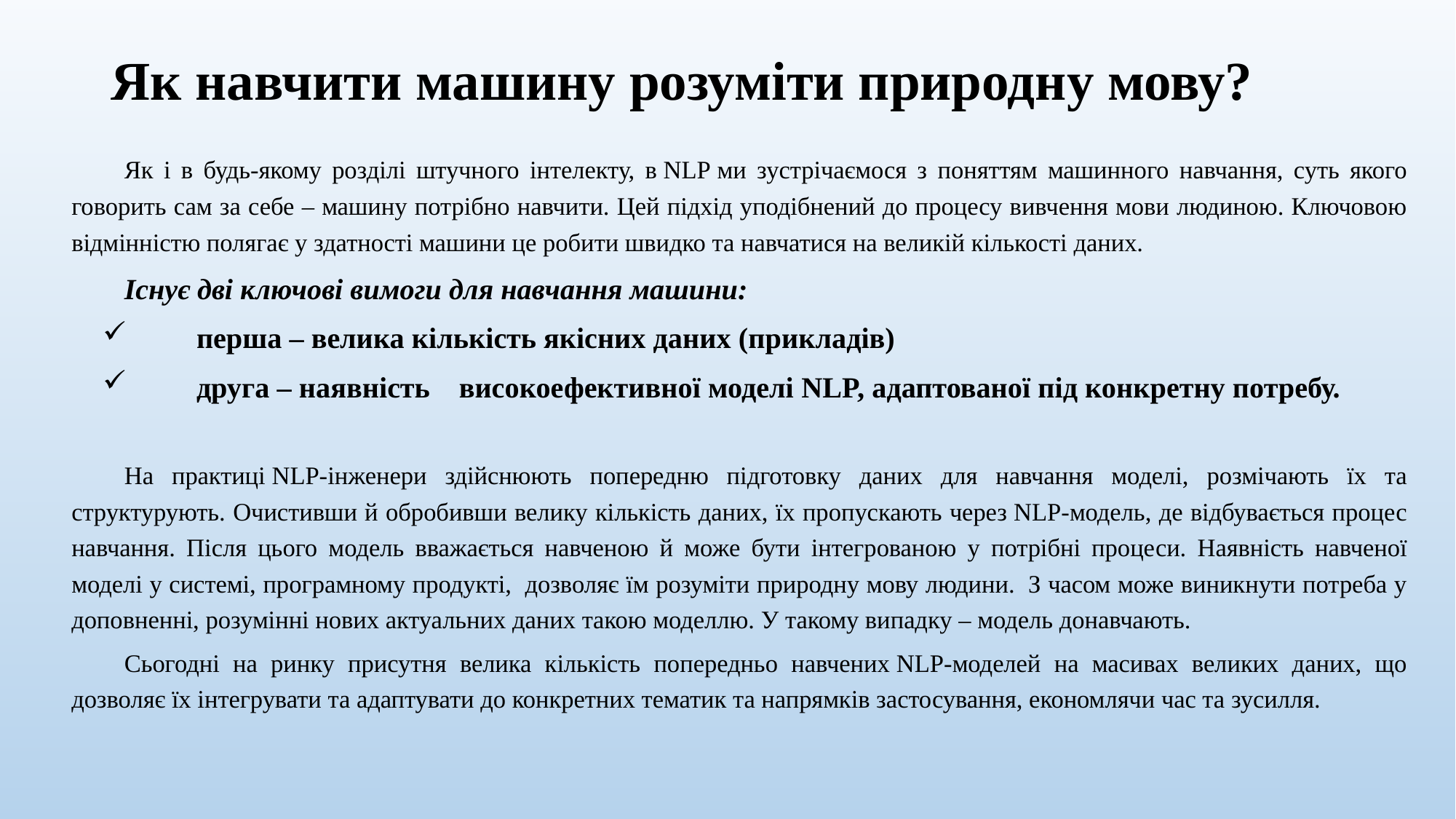

# Як навчити машину розуміти природну мову?
Як і в будь-якому розділі штучного інтелекту, в NLP ми зустрічаємося з поняттям машинного навчання, суть якого говорить сам за себе – машину потрібно навчити. Цей підхід уподібнений до процесу вивчення мови людиною. Ключовою відмінністю полягає у здатності машини це робити швидко та навчатися на великій кількості даних.
Існує дві ключові вимоги для навчання машини:
перша – велика кількість якісних даних (прикладів)
друга – наявність    високоефективної моделі NLP, адаптованої під конкретну потребу.

На практиці NLP-інженери здійснюють попередню підготовку даних для навчання моделі, розмічають їх та структурують. Очистивши й обробивши велику кількість даних, їх пропускають через NLP-модель, де відбувається процес навчання. Після цього модель вважається навченою й може бути інтегрованою у потрібні процеси. Наявність навченої моделі у системі, програмному продукті,  дозволяє їм розуміти природну мову людини.  З часом може виникнути потреба у доповненні, розумінні нових актуальних даних такою моделлю. У такому випадку – модель донавчають.
Сьогодні на ринку присутня велика кількість попередньо навчених NLP-моделей на масивах великих даних, що дозволяє їх інтегрувати та адаптувати до конкретних тематик та напрямків застосування, економлячи час та зусилля.